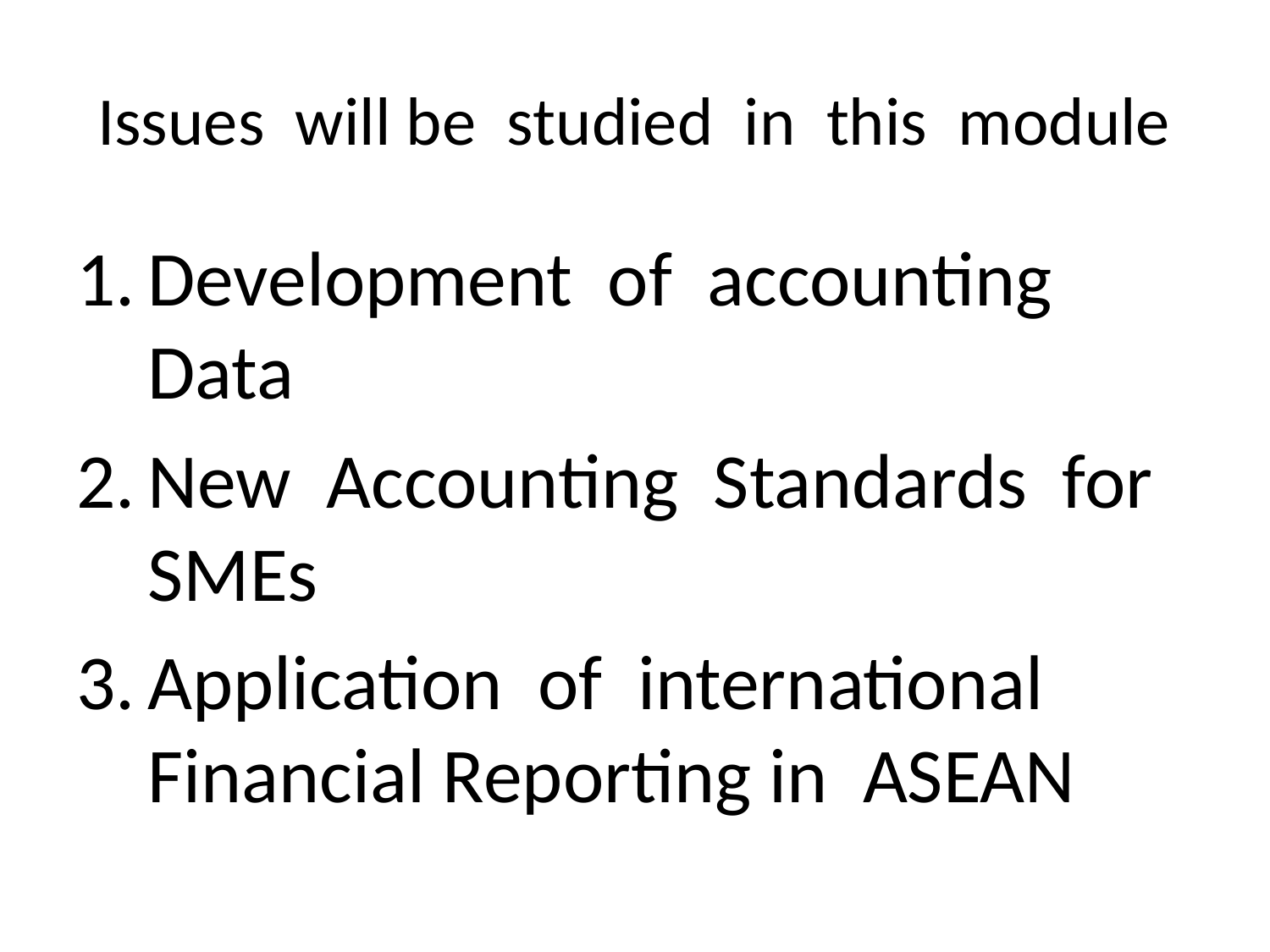

# Issues  will be  studied  in  this  module
Development  of  accounting  Data
New  Accounting  Standards  for  SMEs
Application  of  international  Financial Reporting in  ASEAN